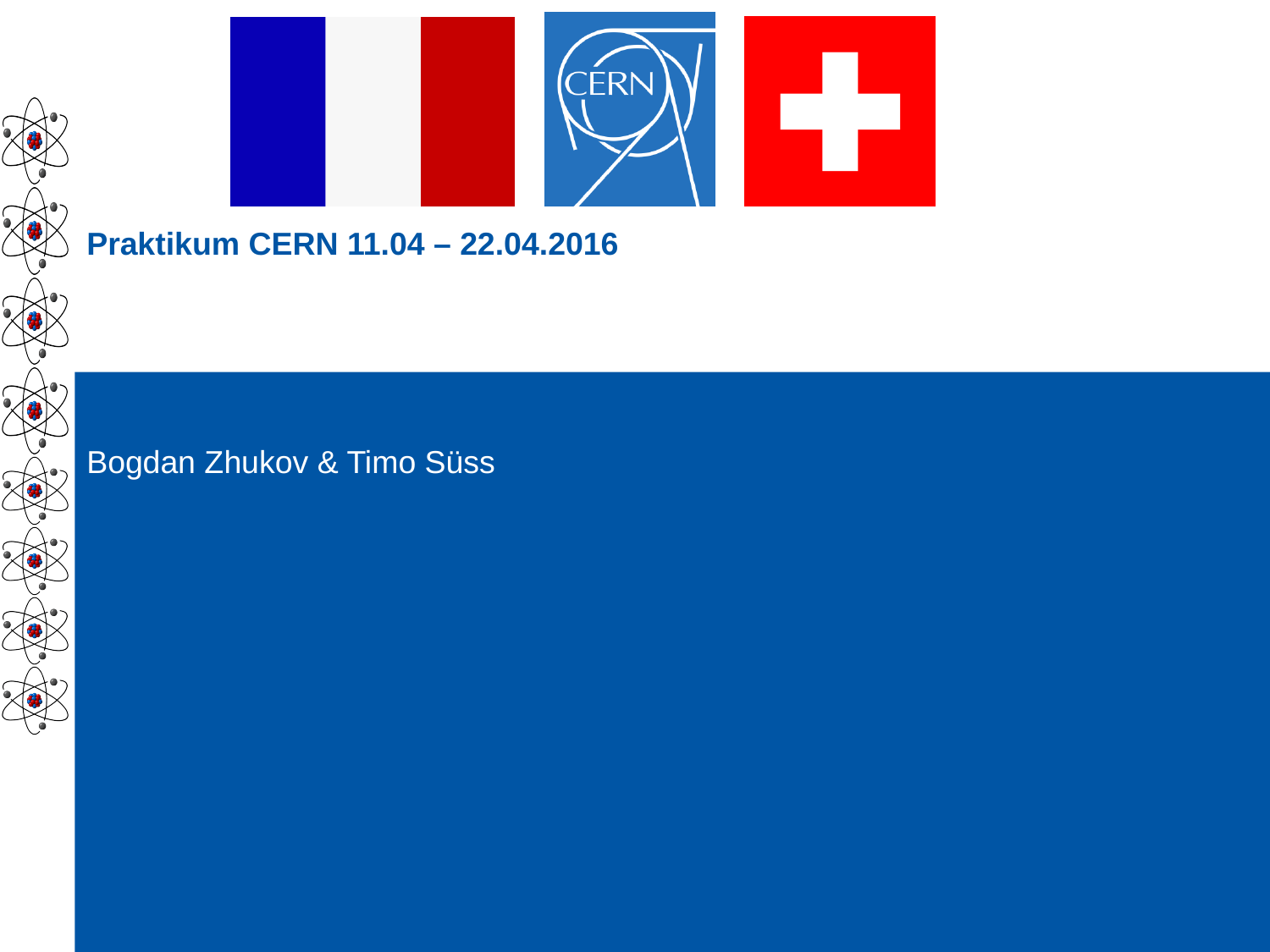

# Praktikum CERN 11.04 – 22.04.2016
Bogdan Zhukov & Timo Süss